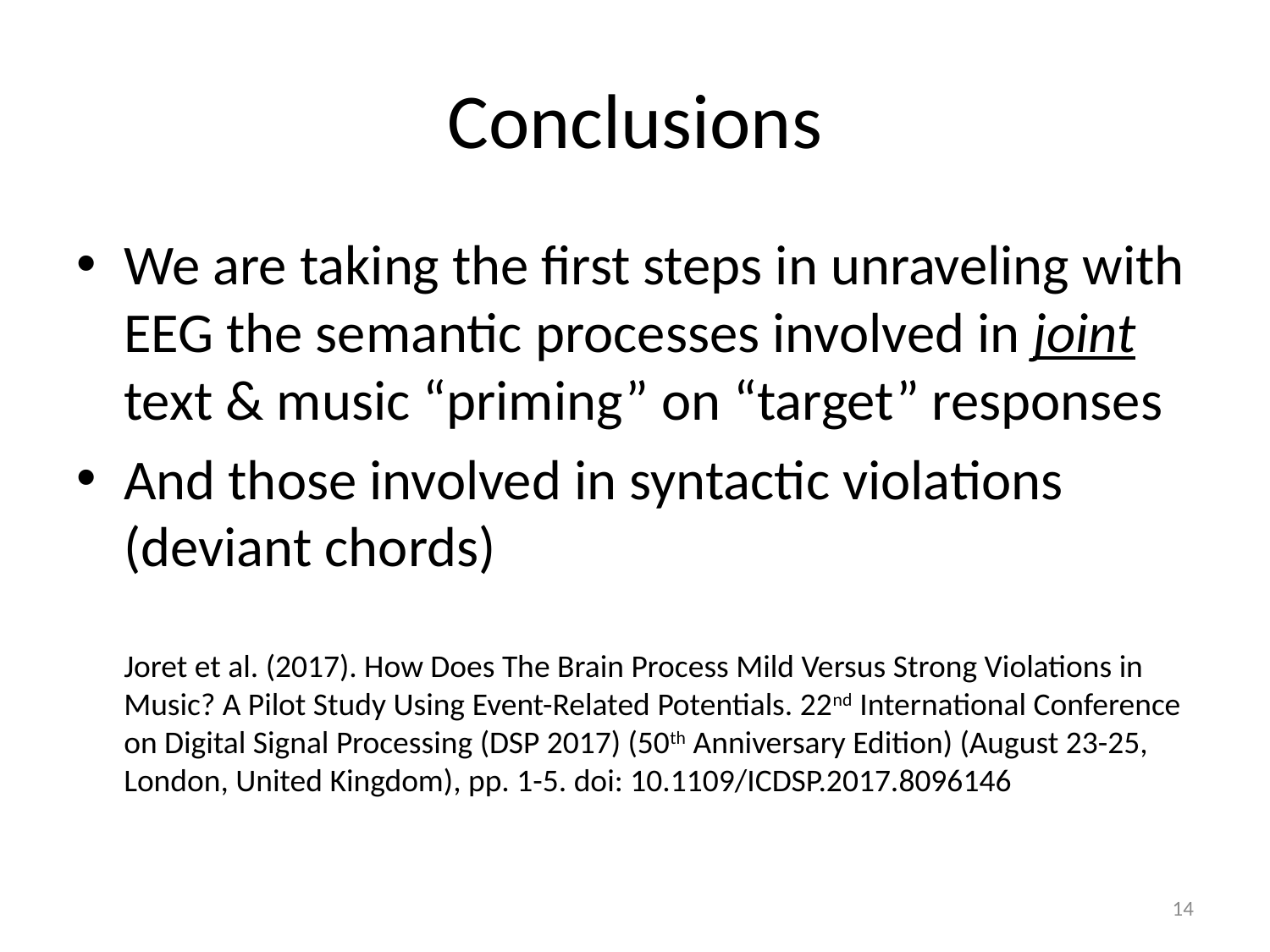

# Conclusions
We are taking the first steps in unraveling with EEG the semantic processes involved in joint text & music “priming” on “target” responses
And those involved in syntactic violations (deviant chords)
Joret et al. (2017). How Does The Brain Process Mild Versus Strong Violations in Music? A Pilot Study Using Event-Related Potentials. 22nd International Conference on Digital Signal Processing (DSP 2017) (50th Anniversary Edition) (August 23-25, London, United Kingdom), pp. 1-5. doi: 10.1109/ICDSP.2017.8096146
14